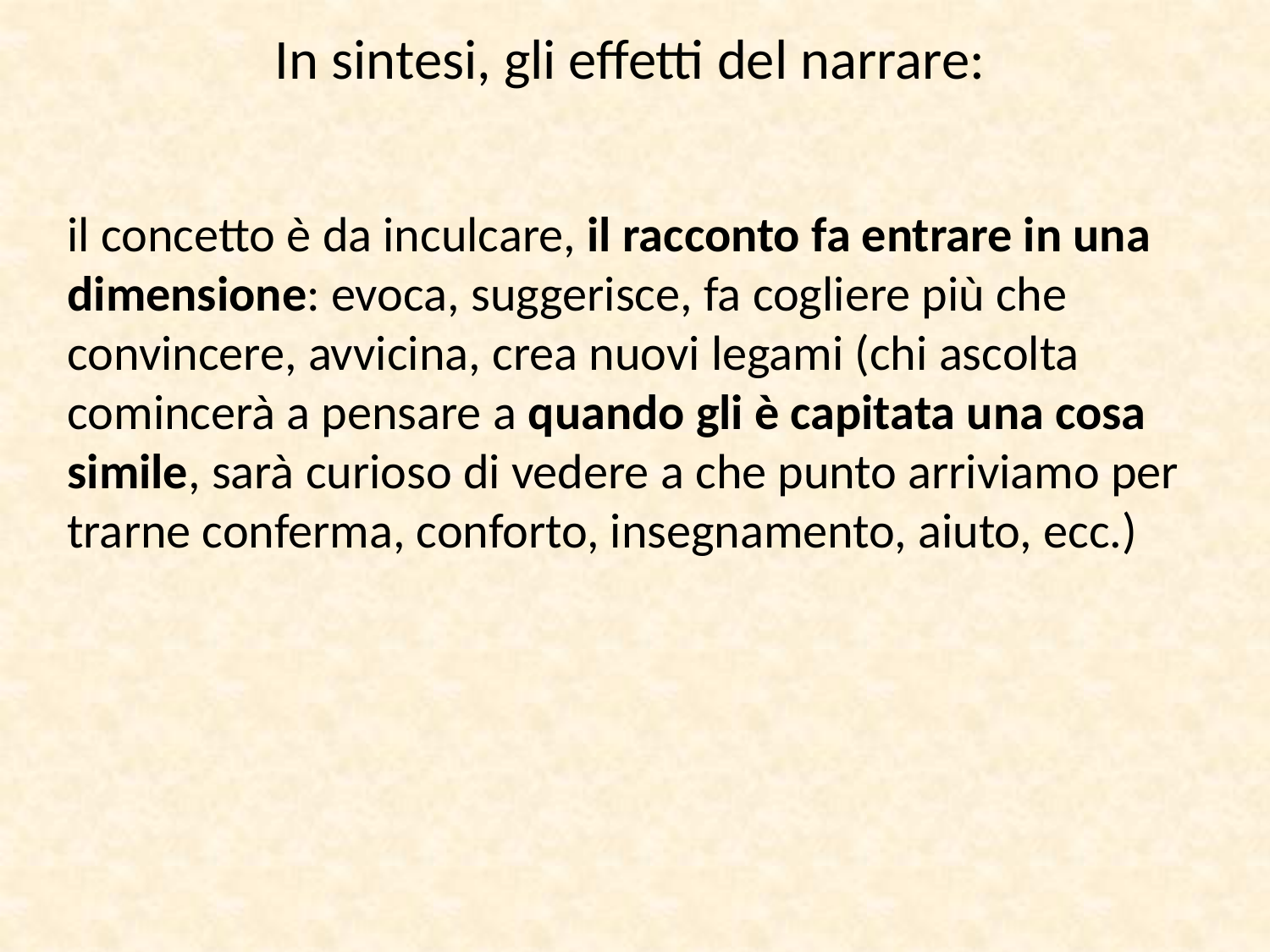

In sintesi, gli effetti del narrare:
il concetto è da inculcare, il racconto fa entrare in una dimensione: evoca, suggerisce, fa cogliere più che convincere, avvicina, crea nuovi legami (chi ascolta comincerà a pensare a quando gli è capitata una cosa simile, sarà curioso di vedere a che punto arriviamo per trarne conferma, conforto, insegnamento, aiuto, ecc.)